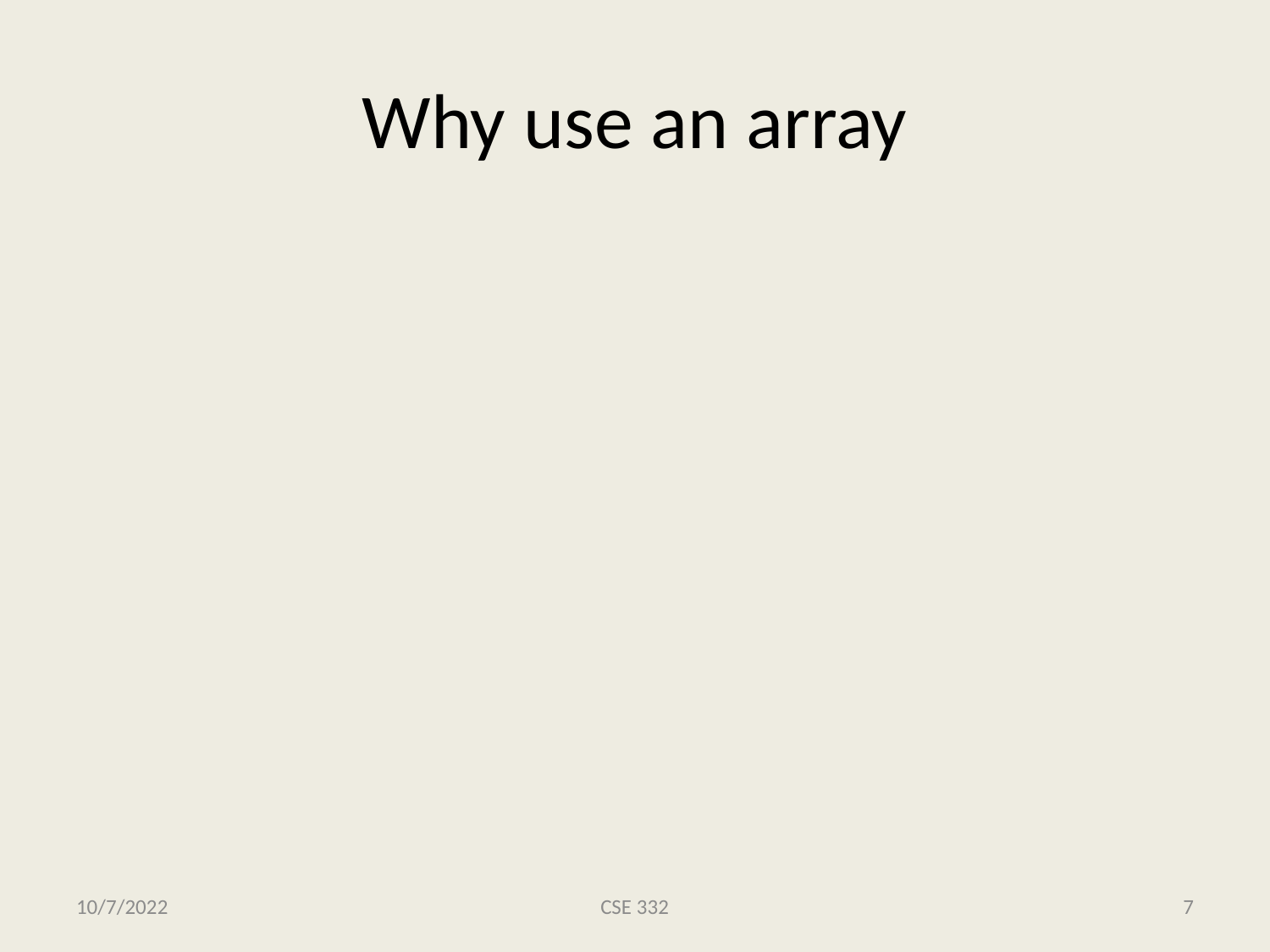

# Why use an array
10/7/2022
CSE 332
7